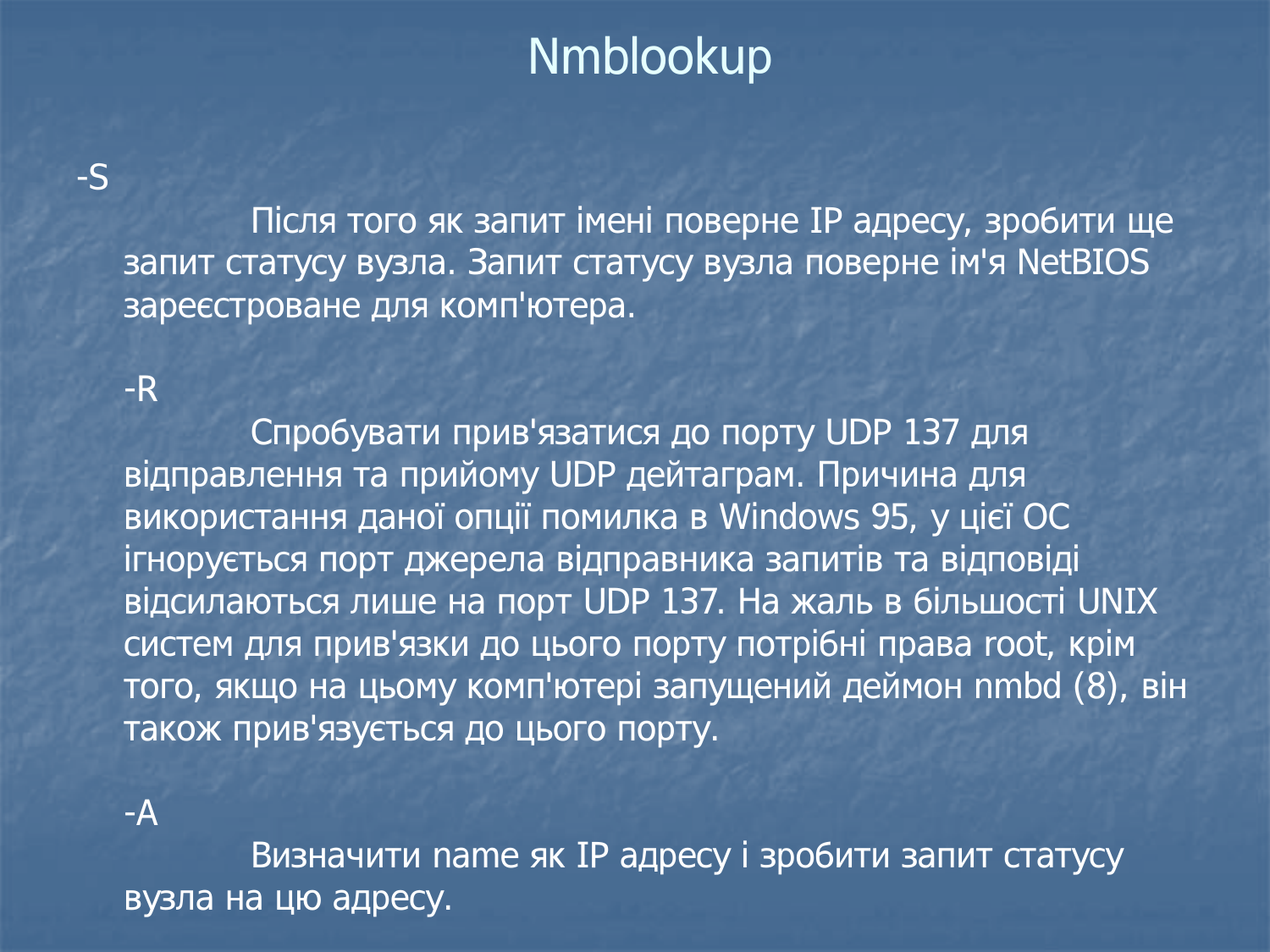

# Nmblookup
-S
	Після того як запит імені поверне IP адресу, зробити ще запит статусу вузла. Запит статусу вузла поверне ім'я NetBIOS зареєстроване для комп'ютера.
-R
	Спробувати прив'язатися до порту UDP 137 для відправлення та прийому UDP дейтаграм. Причина для використання даної опції помилка в Windows 95, у цієї ОС ігнорується порт джерела відправника запитів та відповіді відсилаються лише на порт UDP 137. На жаль в більшості UNIX систем для прив'язки до цього порту потрібні права root, крім того, якщо на цьому комп'ютері запущений деймон nmbd (8), він також прив'язується до цього порту.
-A
	Визначити name як IP адресу і зробити запит статусу вузла на цю адресу.